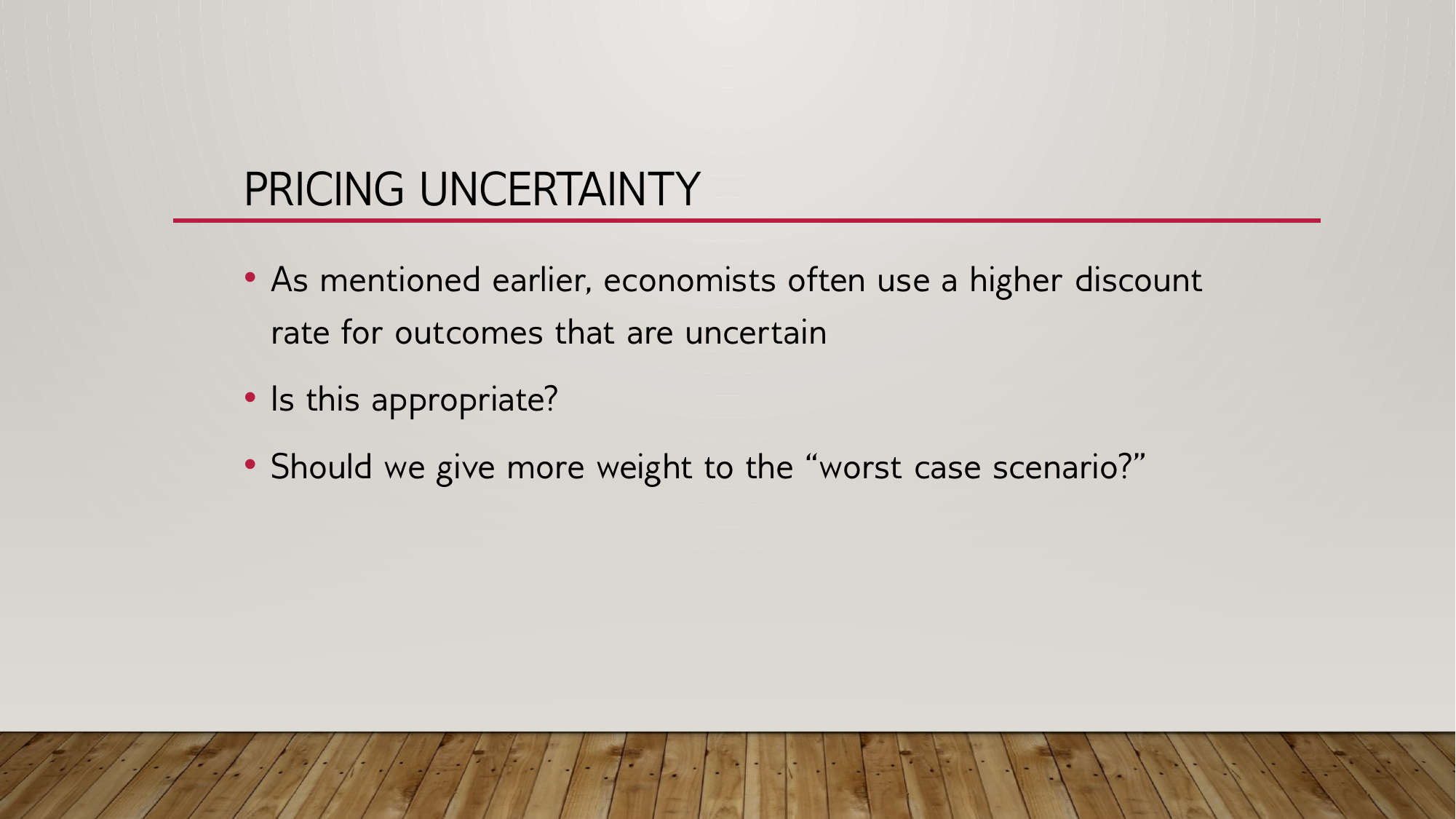

# Pricing Uncertainty
As mentioned earlier, economists often use a higher discount rate for outcomes that are uncertain
Is this appropriate?
Should we give more weight to the “worst case scenario?”